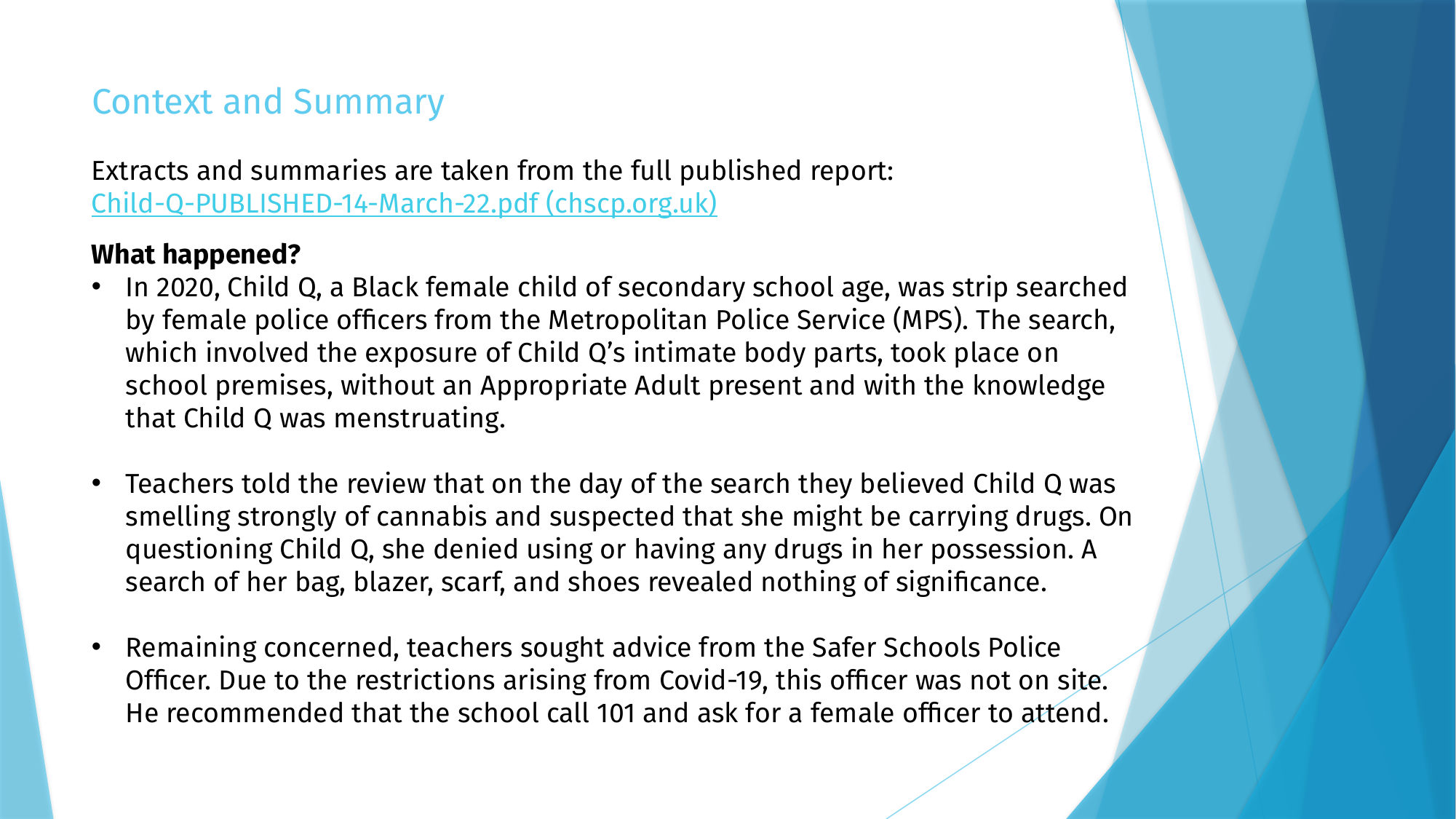

# Context and Summary
Extracts and summaries are taken from the full published report:
Child-Q-PUBLISHED-14-March-22.pdf (chscp.org.uk)

What happened?
In 2020, Child Q, a Black female child of secondary school age, was strip searched by female police officers from the Metropolitan Police Service (MPS). The search, which involved the exposure of Child Q’s intimate body parts, took place on school premises, without an Appropriate Adult present and with the knowledge that Child Q was menstruating.

Teachers told the review that on the day of the search they believed Child Q was smelling strongly of cannabis and suspected that she might be carrying drugs. On questioning Child Q, she denied using or having any drugs in her possession. A search of her bag, blazer, scarf, and shoes revealed nothing of significance.

Remaining concerned, teachers sought advice from the Safer Schools Police Officer. Due to the restrictions arising from Covid-19, this officer was not on site. He recommended that the school call 101 and ask for a female officer to attend.